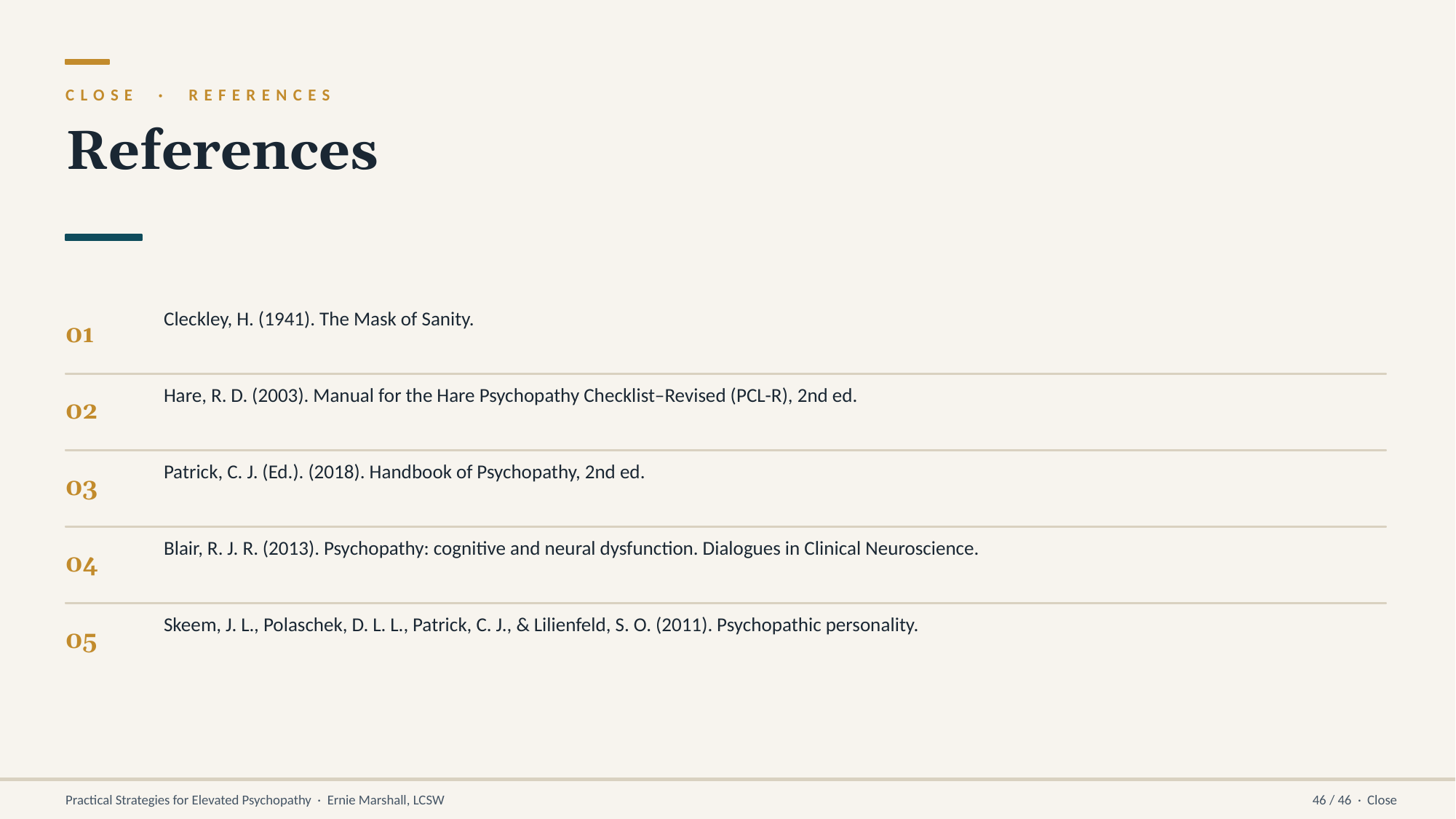

CLOSE  ·  REFERENCES
References

01
Cleckley, H. (1941). The Mask of Sanity.

02
Hare, R. D. (2003). Manual for the Hare Psychopathy Checklist–Revised (PCL-R), 2nd ed.

03
Patrick, C. J. (Ed.). (2018). Handbook of Psychopathy, 2nd ed.

04
Blair, R. J. R. (2013). Psychopathy: cognitive and neural dysfunction. Dialogues in Clinical Neuroscience.

05
Skeem, J. L., Polaschek, D. L. L., Patrick, C. J., & Lilienfeld, S. O. (2011). Psychopathic personality.

Practical Strategies for Elevated Psychopathy  ·  Ernie Marshall, LCSW
46 / 46  ·  Close